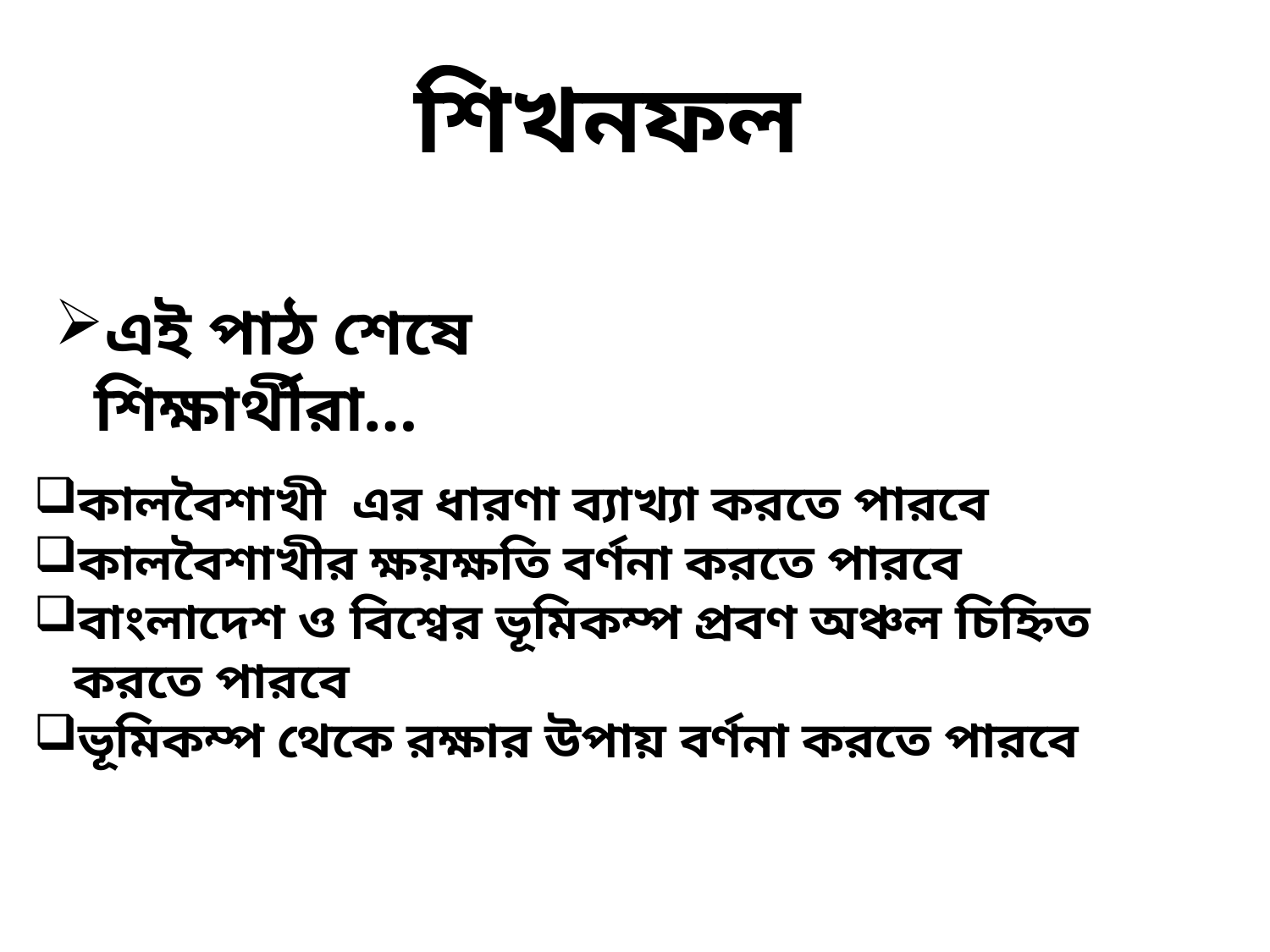

শিখনফল
এই পাঠ শেষে শিক্ষার্থীরা…
কালবৈশাখী  এর ধারণা ব্যাখ্যা করতে পারবে
কালবৈশাখীর ক্ষয়ক্ষতি বর্ণনা করতে পারবে
বাংলাদেশ ও বিশ্বের ভূমিকম্প প্রবণ অঞ্চল চিহ্নিত করতে পারবে
ভূমিকম্প থেকে রক্ষার উপায় বর্ণনা করতে পারবে